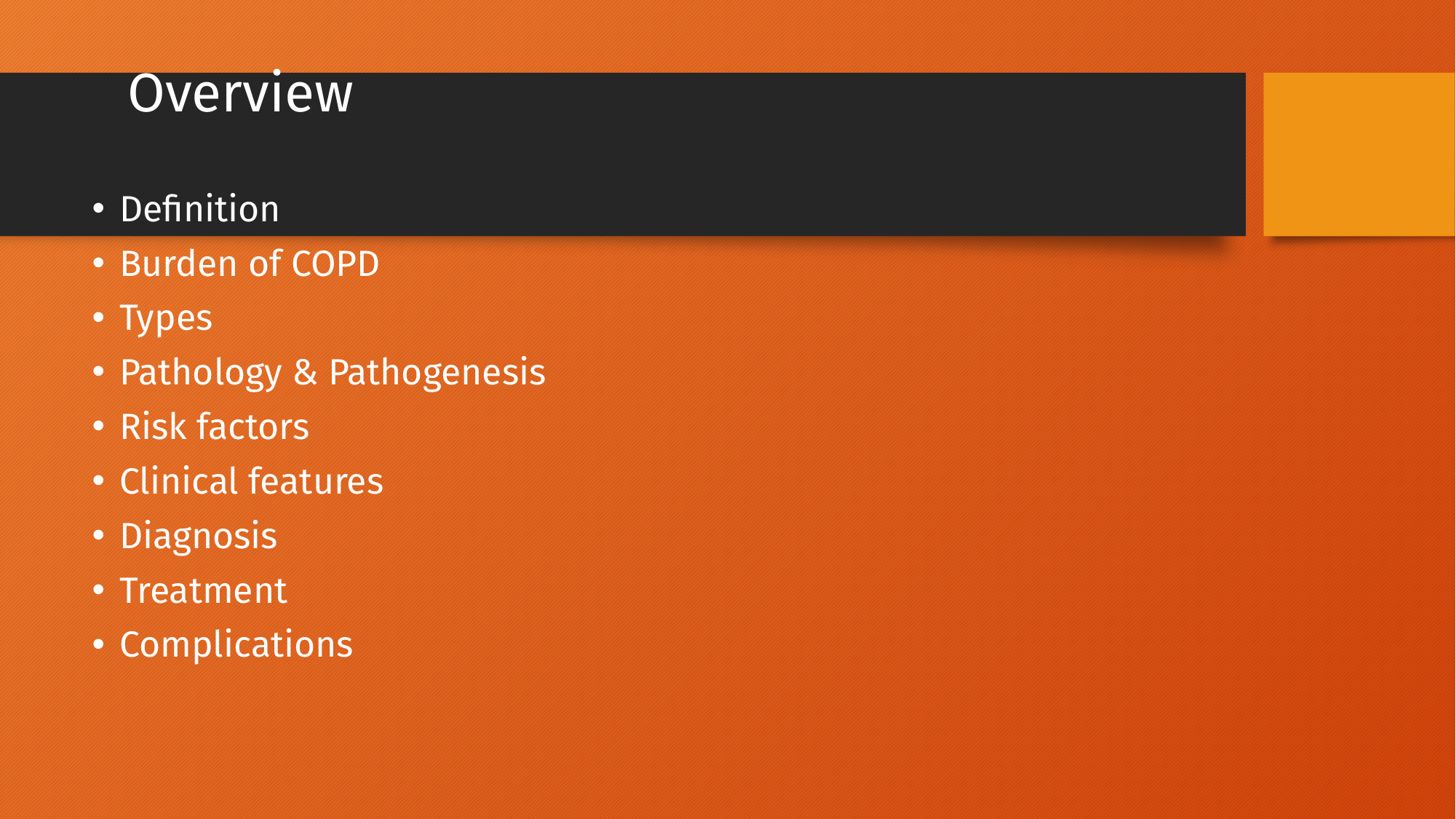

# Overview
Definition
Burden of COPD
Types
Pathology & Pathogenesis
Risk factors
Clinical features
Diagnosis
Treatment
Complications